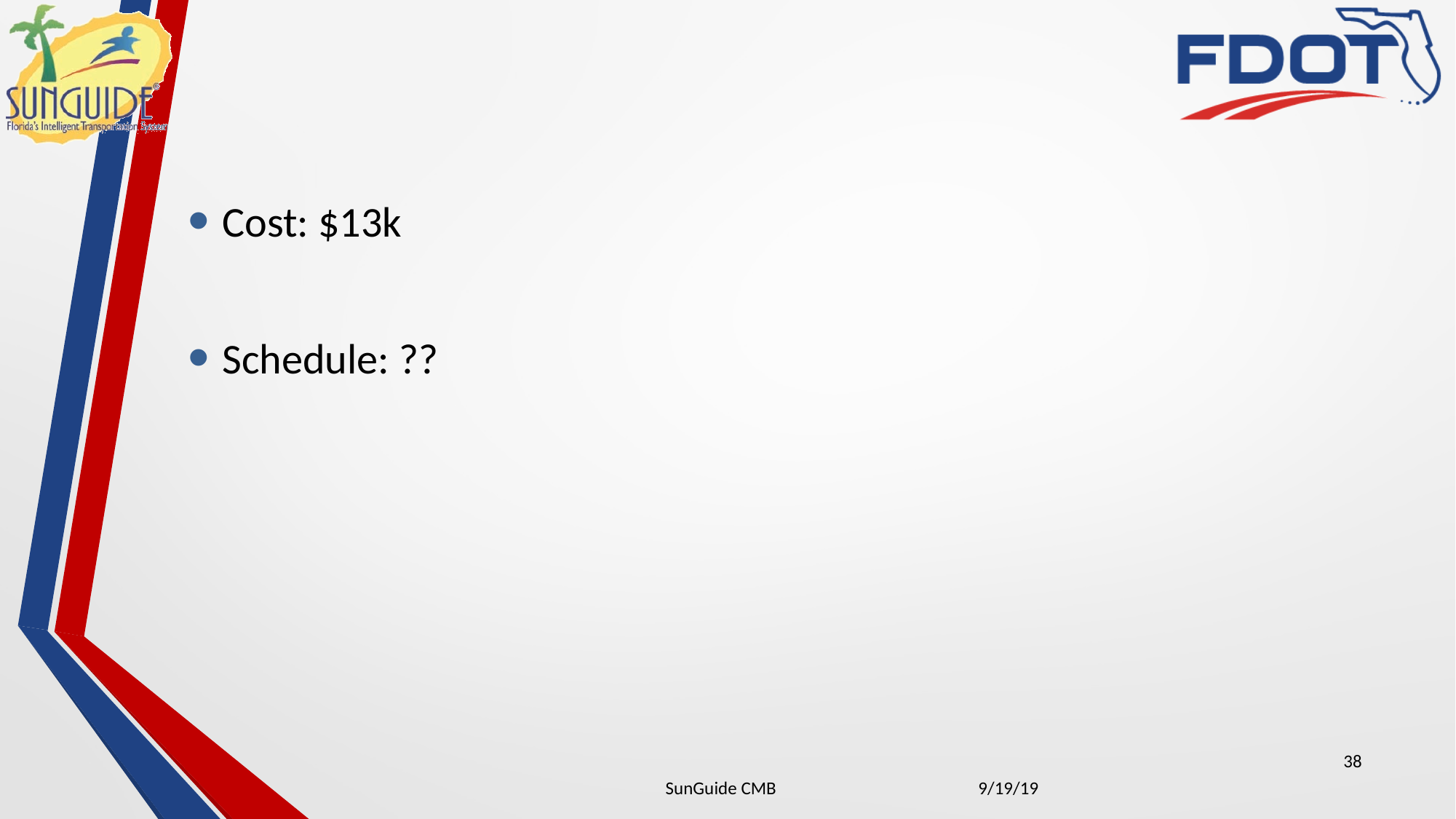

Cost: $13k

Schedule: ??
38
| SunGuide CMB | 9/19/19 |
| --- | --- |